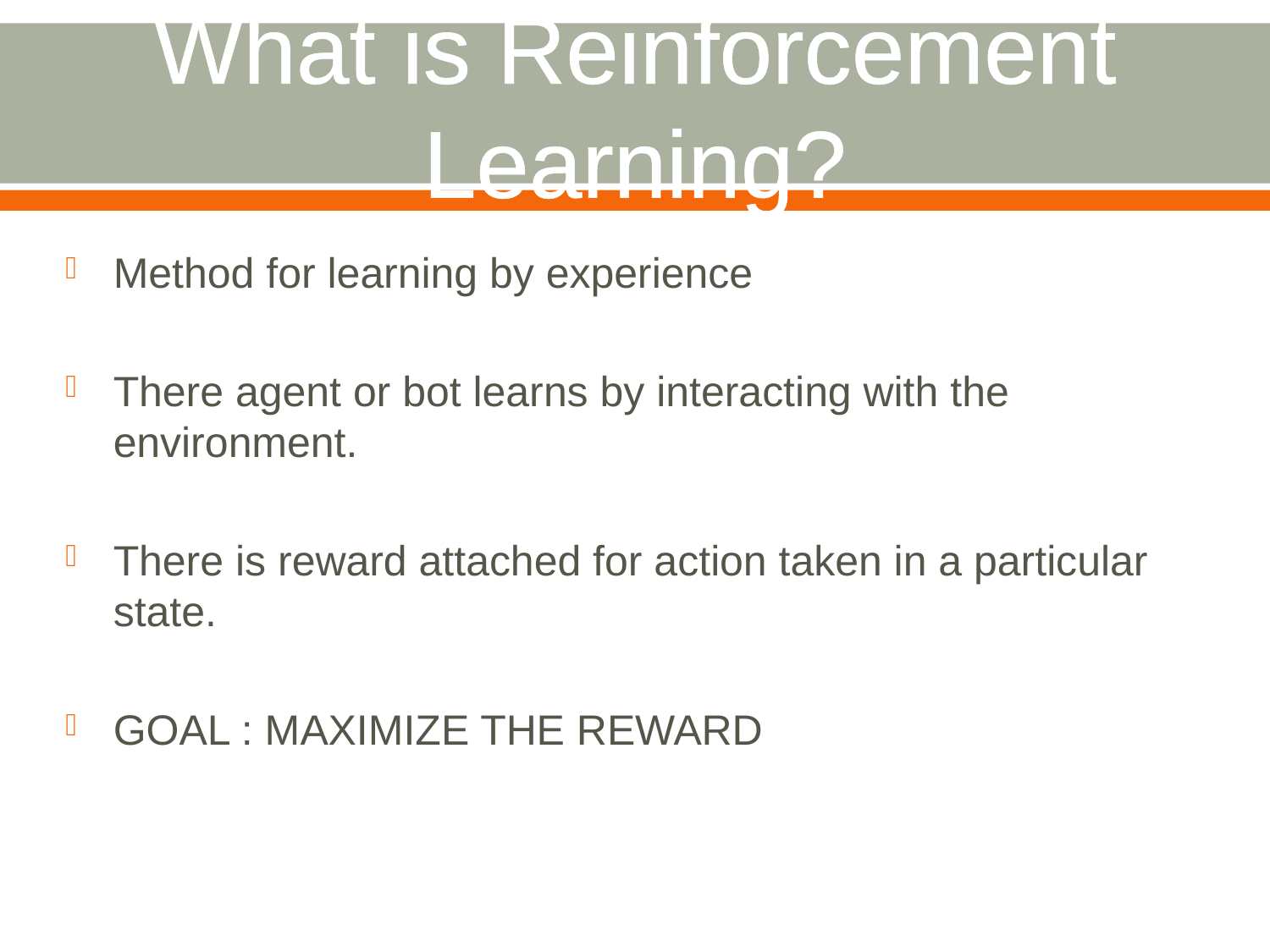

# What is Reinforcement Learning?
Method for learning by experience

There agent or bot learns by interacting with the environment.

There is reward attached for action taken in a particular state.

GOAL : MAXIMIZE THE REWARD